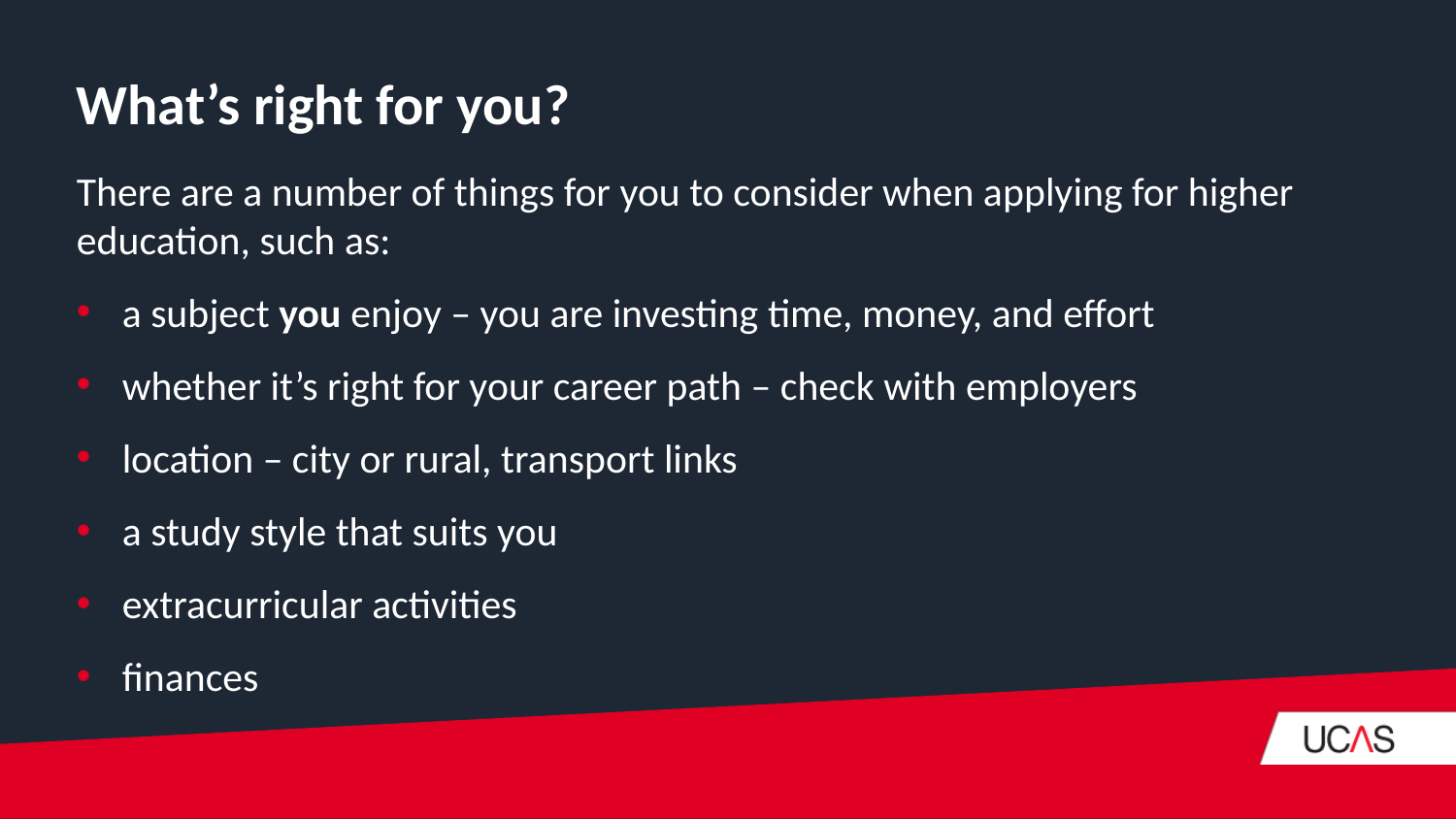

What’s right for you?
There are a number of things for you to consider when applying for higher education, such as:
a subject you enjoy – you are investing time, money, and effort
whether it’s right for your career path – check with employers
location – city or rural, transport links
a study style that suits you
extracurricular activities
finances